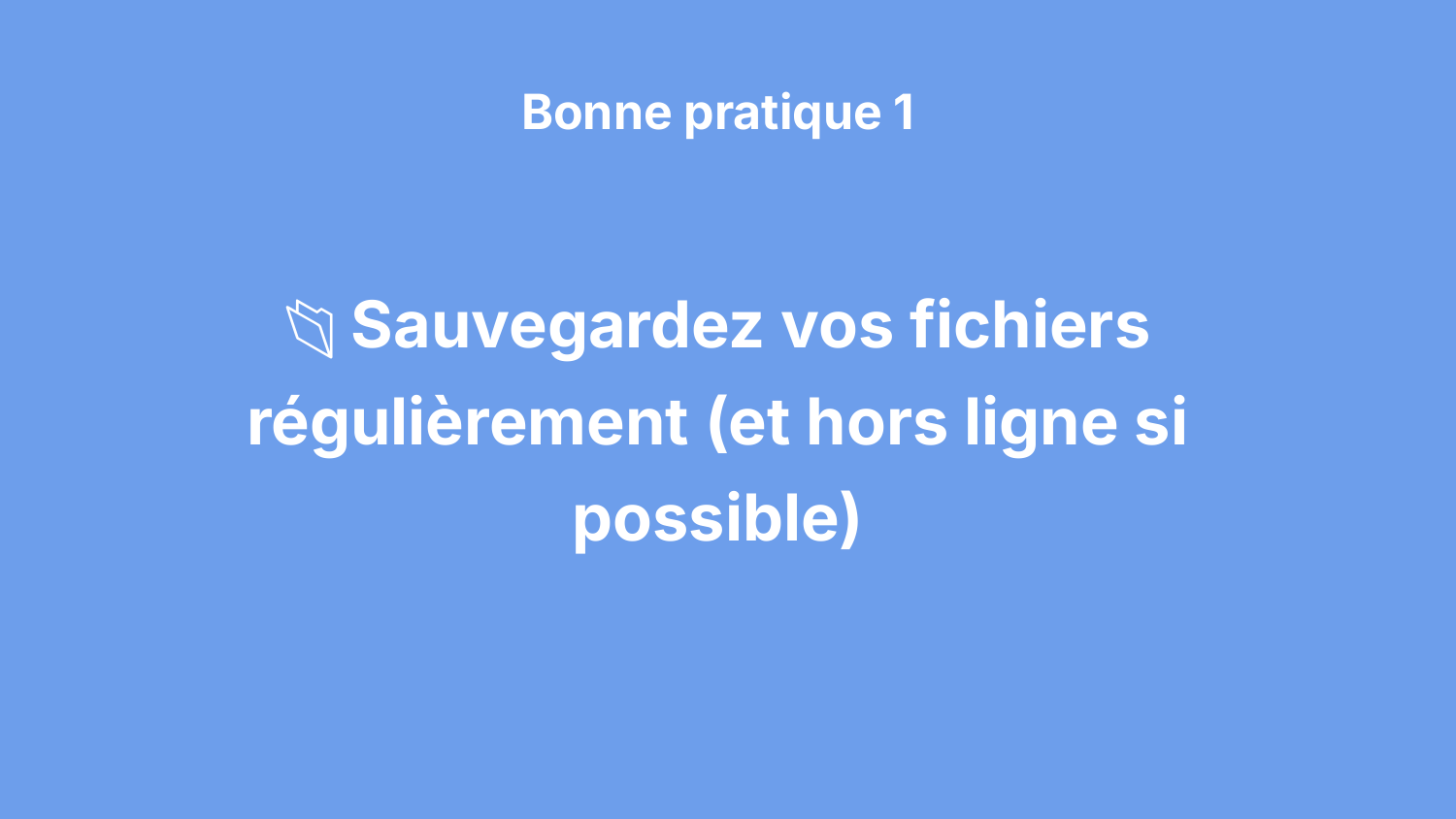

Bonne pratique 1
📂 Sauvegardez vos fichiers régulièrement (et hors ligne si possible)